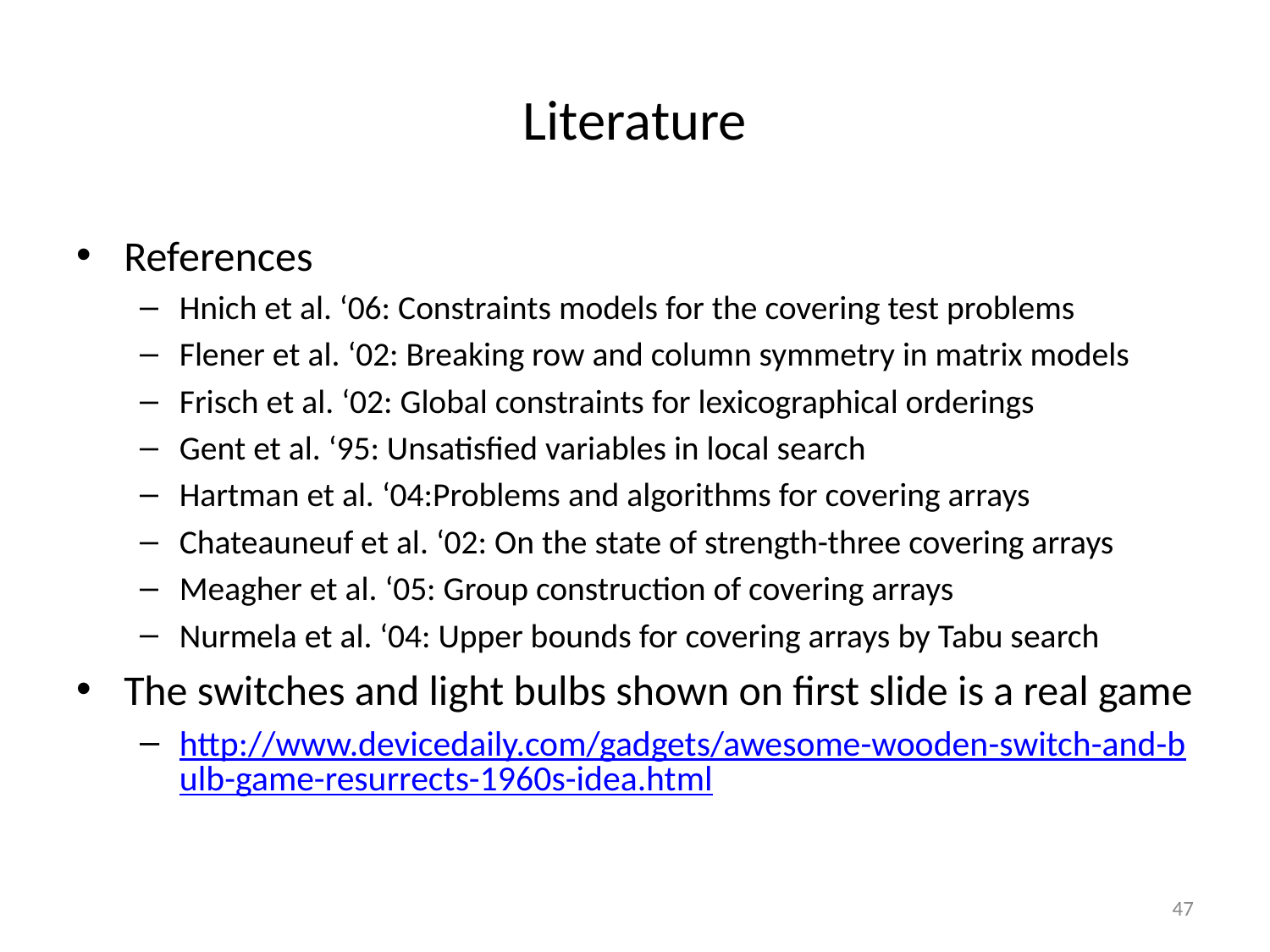

# Literature
References
Hnich et al. ‘06: Constraints models for the covering test problems
Flener et al. ‘02: Breaking row and column symmetry in matrix models
Frisch et al. ‘02: Global constraints for lexicographical orderings
Gent et al. ‘95: Unsatisfied variables in local search
Hartman et al. ‘04:Problems and algorithms for covering arrays
Chateauneuf et al. ‘02: On the state of strength-three covering arrays
Meagher et al. ‘05: Group construction of covering arrays
Nurmela et al. ‘04: Upper bounds for covering arrays by Tabu search
The switches and light bulbs shown on first slide is a real game
http://www.devicedaily.com/gadgets/awesome-wooden-switch-and-bulb-game-resurrects-1960s-idea.html

47